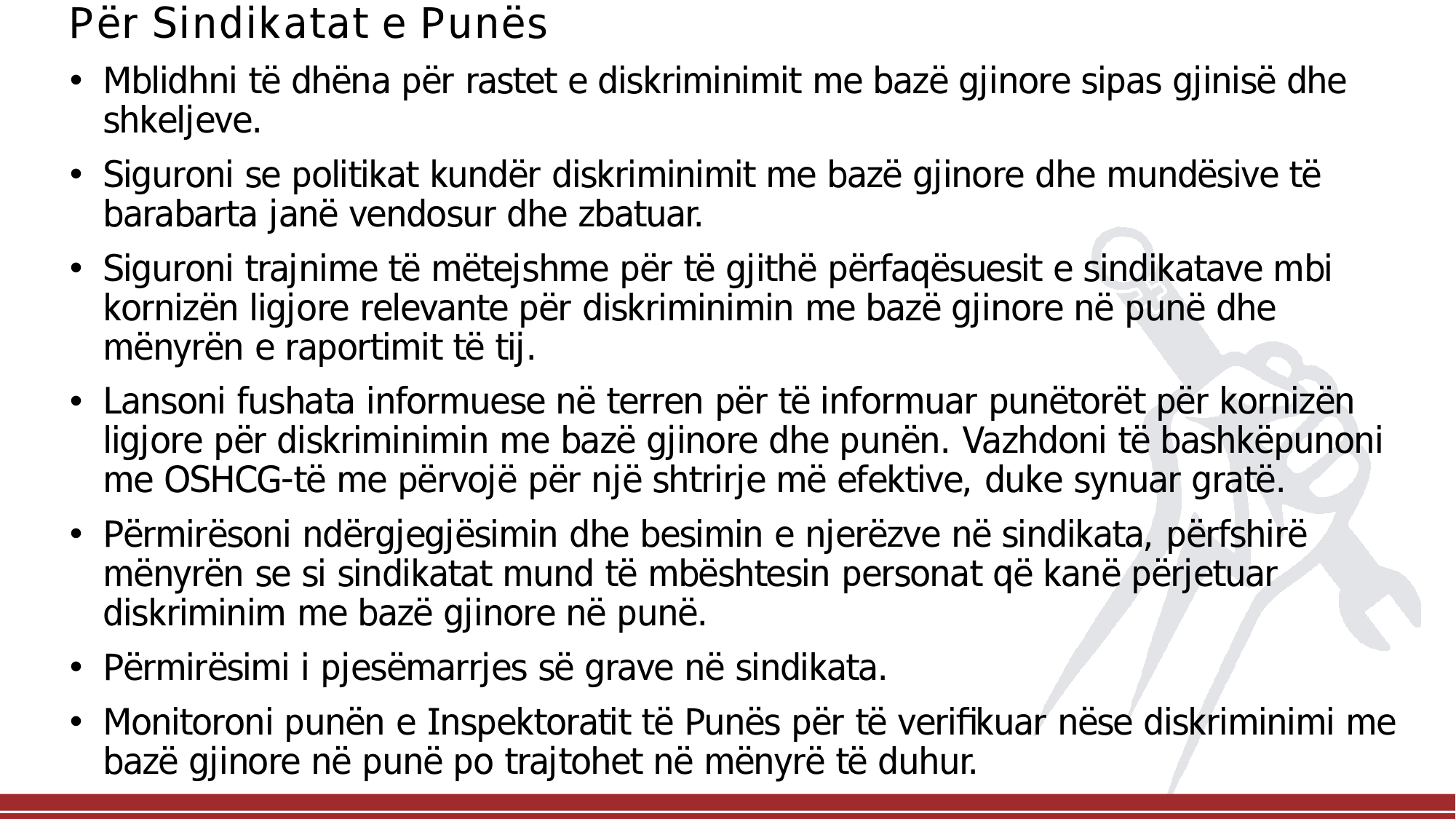

Për Sindikatat e Punës
Mblidhni të dhëna për rastet e diskriminimit me bazë gjinore sipas gjinisë dhe shkeljeve.
Siguroni se politikat kundër diskriminimit me bazë gjinore dhe mundësive të barabarta janë vendosur dhe zbatuar.
Siguroni trajnime të mëtejshme për të gjithë përfaqësuesit e sindikatave mbi kornizën ligjore relevante për diskriminimin me bazë gjinore në punë dhe mënyrën e raportimit të tij.
Lansoni fushata informuese në terren për të informuar punëtorët për kornizën ligjore për diskriminimin me bazë gjinore dhe punën. Vazhdoni të bashkëpunoni me OSHCG-të me përvojë për një shtrirje më efektive, duke synuar gratë.
Përmirësoni ndërgjegjësimin dhe besimin e njerëzve në sindikata, përfshirë mënyrën se si sindikatat mund të mbështesin personat që kanë përjetuar diskriminim me bazë gjinore në punë.
Përmirësimi i pjesëmarrjes së grave në sindikata.
Monitoroni punën e Inspektoratit të Punës për të verifikuar nëse diskriminimi me bazë gjinore në punë po trajtohet në mënyrë të duhur.